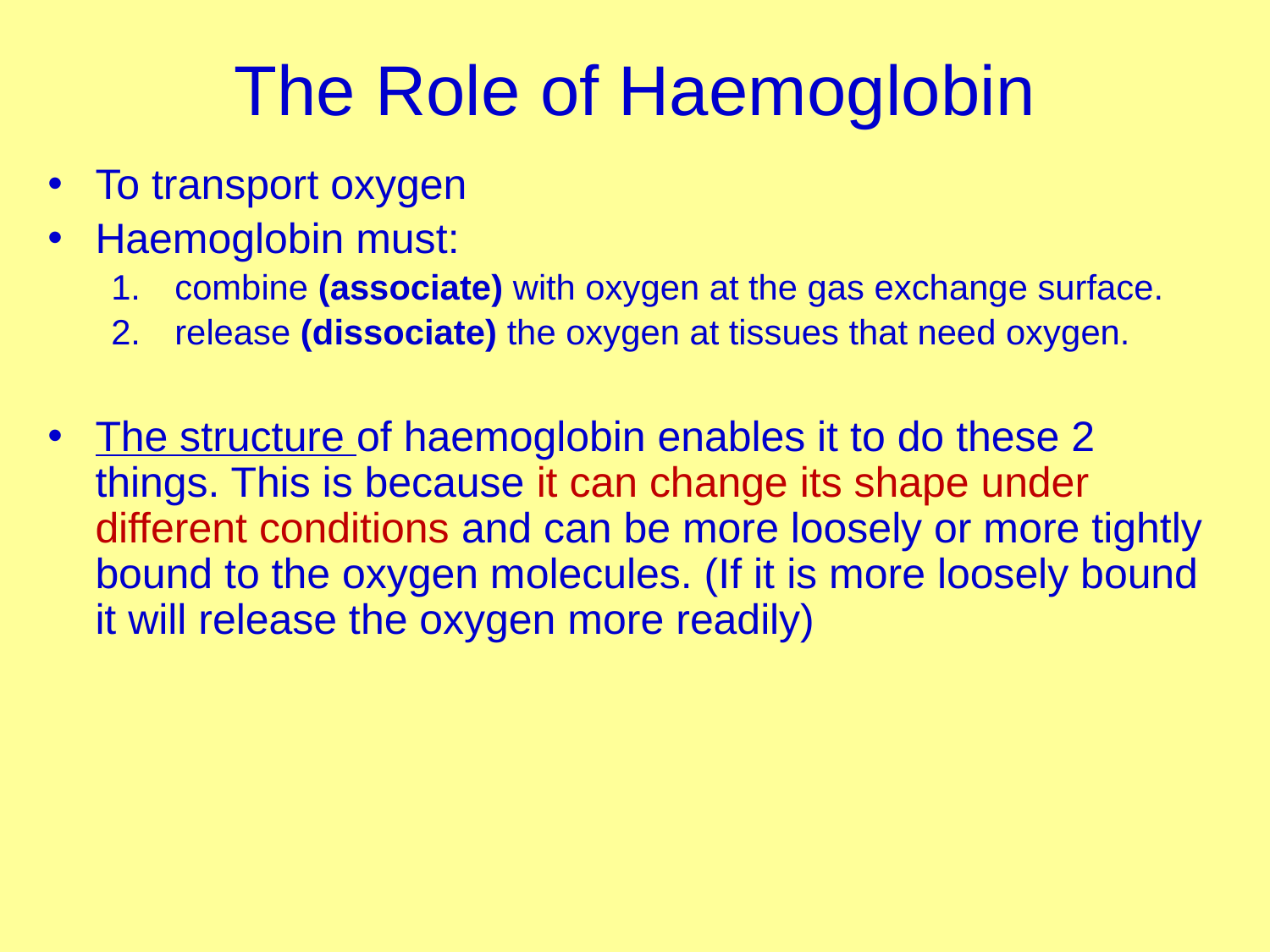

# The Role of Haemoglobin
To transport oxygen
Haemoglobin must:
combine (associate) with oxygen at the gas exchange surface.
release (dissociate) the oxygen at tissues that need oxygen.

The structure of haemoglobin enables it to do these 2 things. This is because it can change its shape under different conditions and can be more loosely or more tightly bound to the oxygen molecules. (If it is more loosely bound it will release the oxygen more readily)